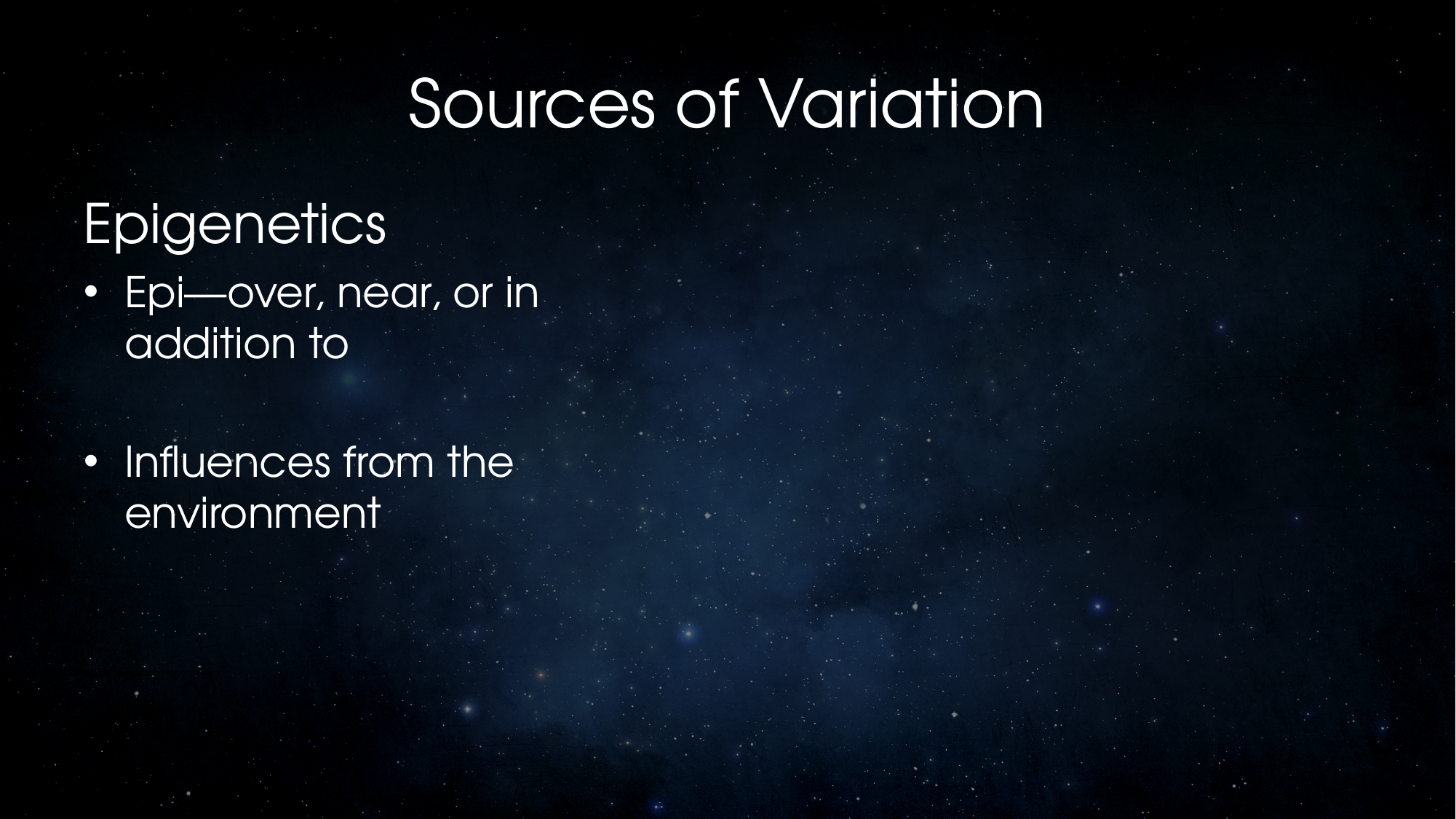

# Sources of Variation
Epigenetics

Epi—over, near, or in addition to

Influences from the environment